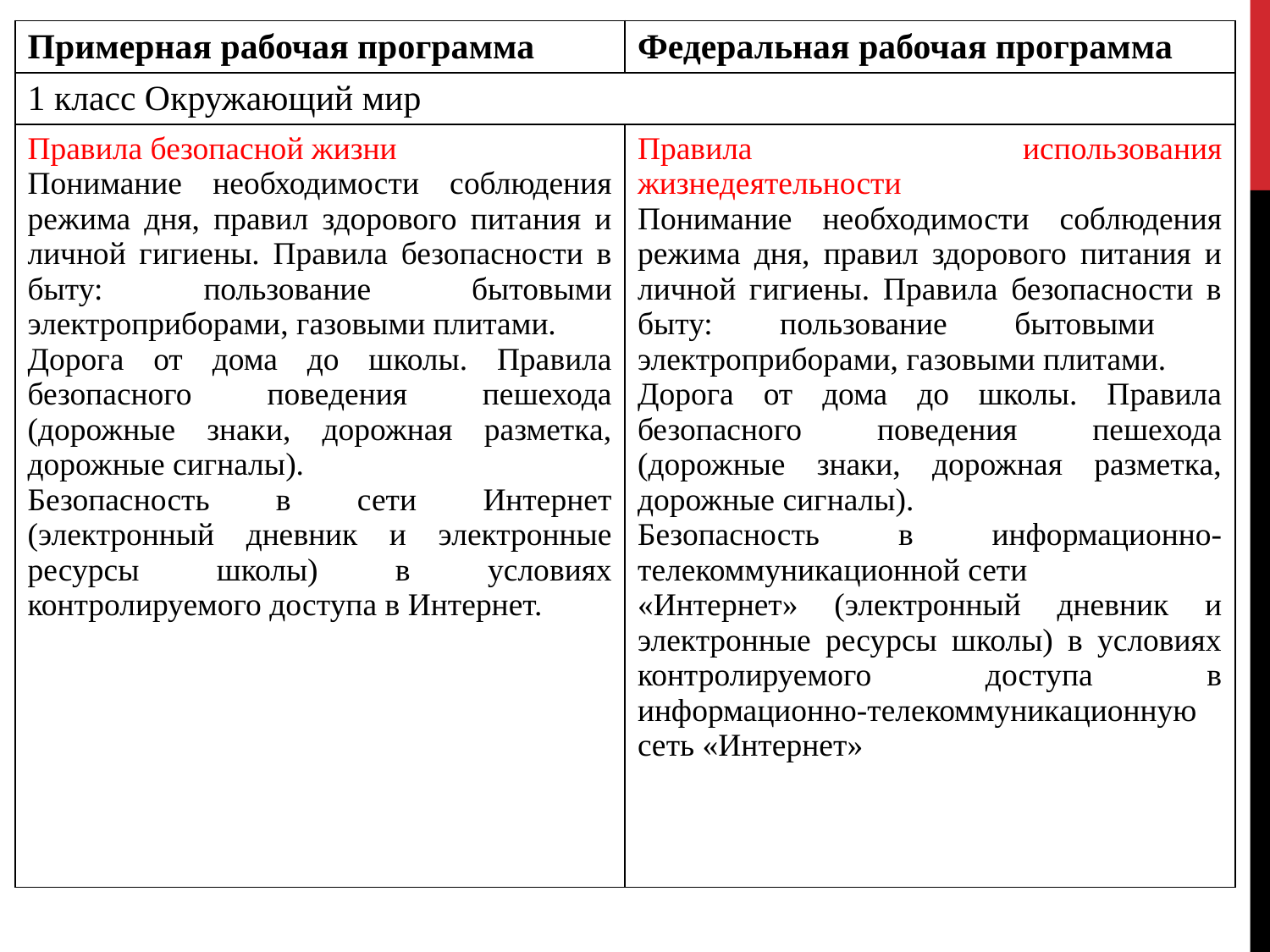

| Примерная рабочая программа | Федеральная рабочая программа |
| --- | --- |
| 1 класс Окружающий мир |  |
| Правила безопасной жизни Понимание необходимости соблюдения режима дня, правил здорового питания и личной гигиены. Правила безопасности в быту: пользование бытовыми электроприборами, газовыми плитами. Дорога от дома до школы. Правила безопасного поведения пешехода (дорожные знаки, дорожная разметка, дорожные сигналы). Безопасность в сети Интернет (электронный дневник и электронные ресурсы школы) в условиях контролируемого доступа в Интернет. | Правила использования жизнедеятельности Понимание необходимости соблюдения режима дня, правил здорового питания и личной гигиены. Правила безопасности в быту: пользование бытовыми электроприборами, газовыми плитами. Дорога от дома до школы. Правила безопасного поведения пешехода (дорожные знаки, дорожная разметка, дорожные сигналы). Безопасность в информационно-телекоммуникационной сети «Интернет» (электронный дневник и электронные ресурсы школы) в условиях контролируемого доступа в информационно-телекоммуникационную сеть «Интернет» |
# ФРП по русскому языку